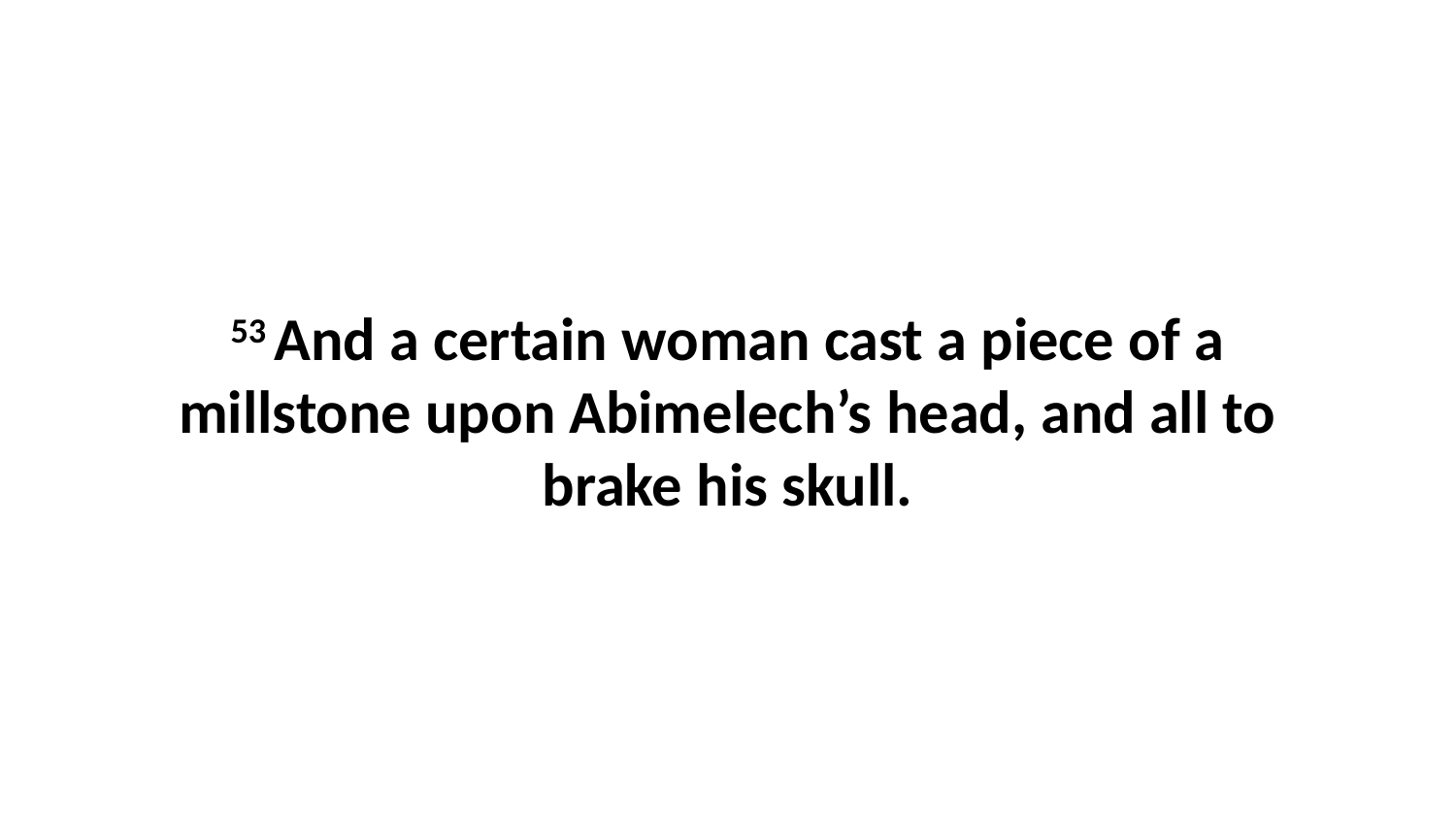

53 And a certain woman cast a piece of a millstone upon Abimelech’s head, and all to brake his skull.